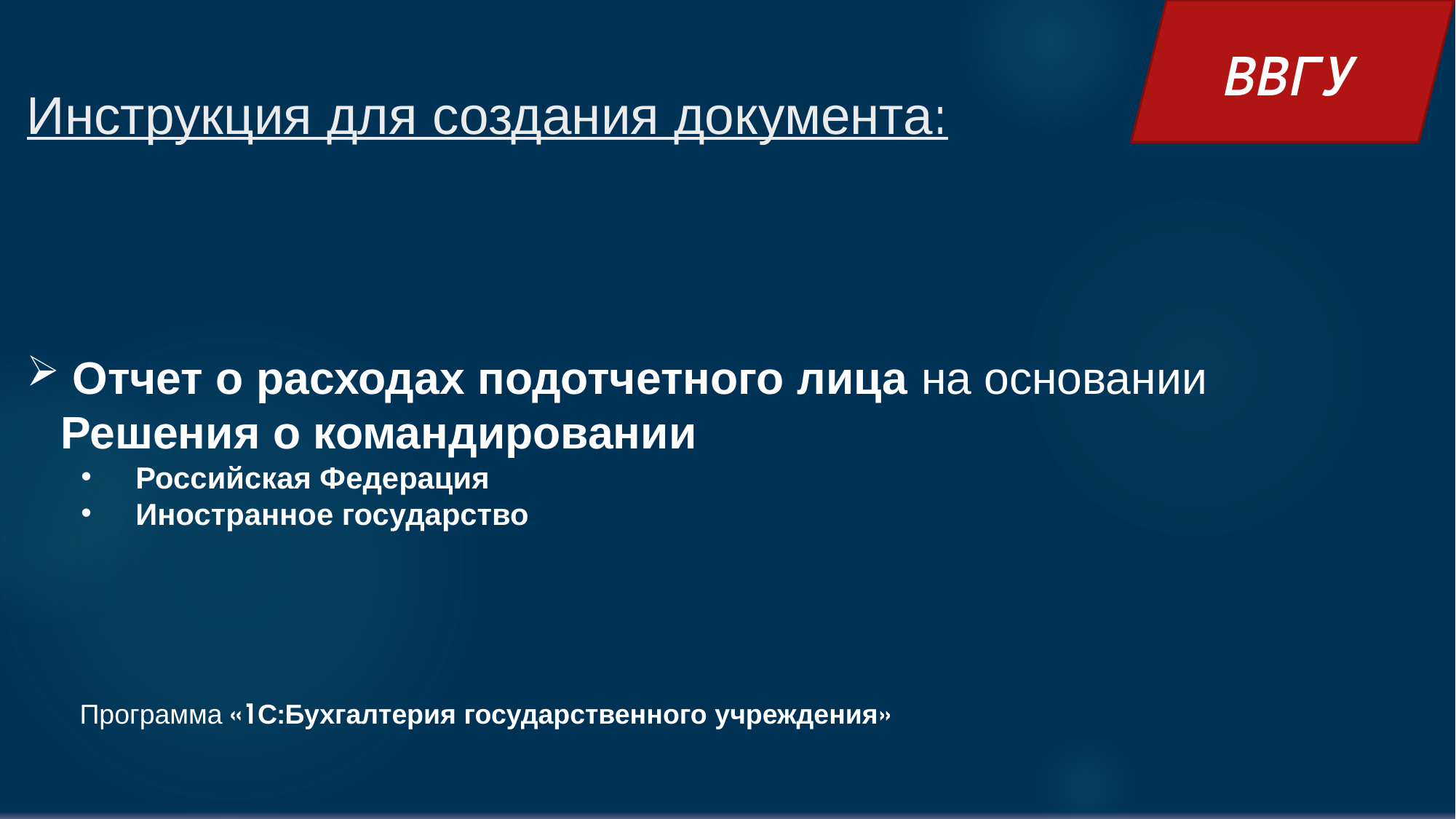

ВВГУ
# Инструкция для создания документа:
 Отчет о расходах подотчетного лица на основании         Решения о командировании
Российская Федерация
Иностранное государство
Программа «1С:Бухгалтерия государственного учреждения»